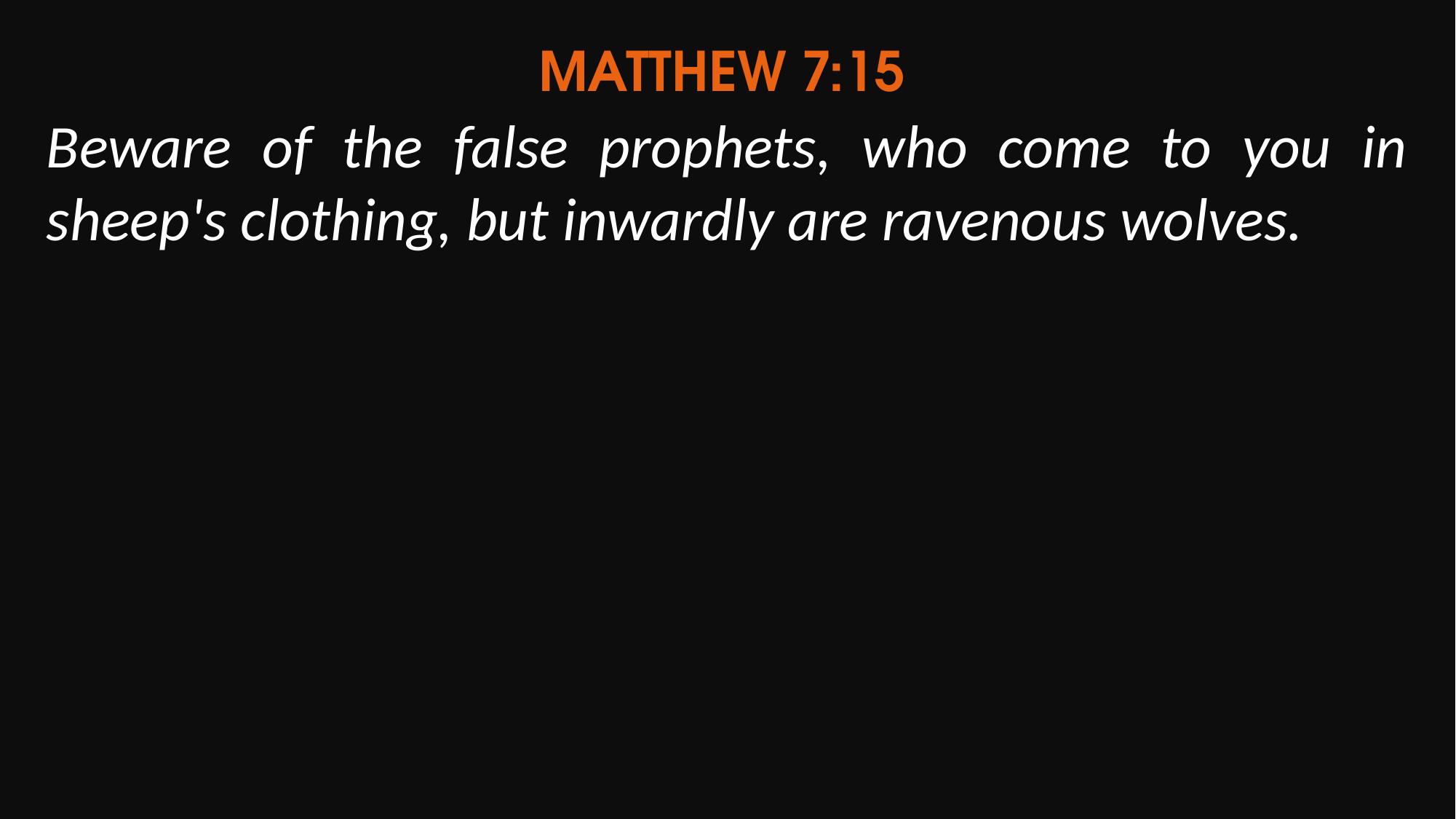

Matthew 7:15
Beware of the false prophets, who come to you in sheep's clothing, but inwardly are ravenous wolves.